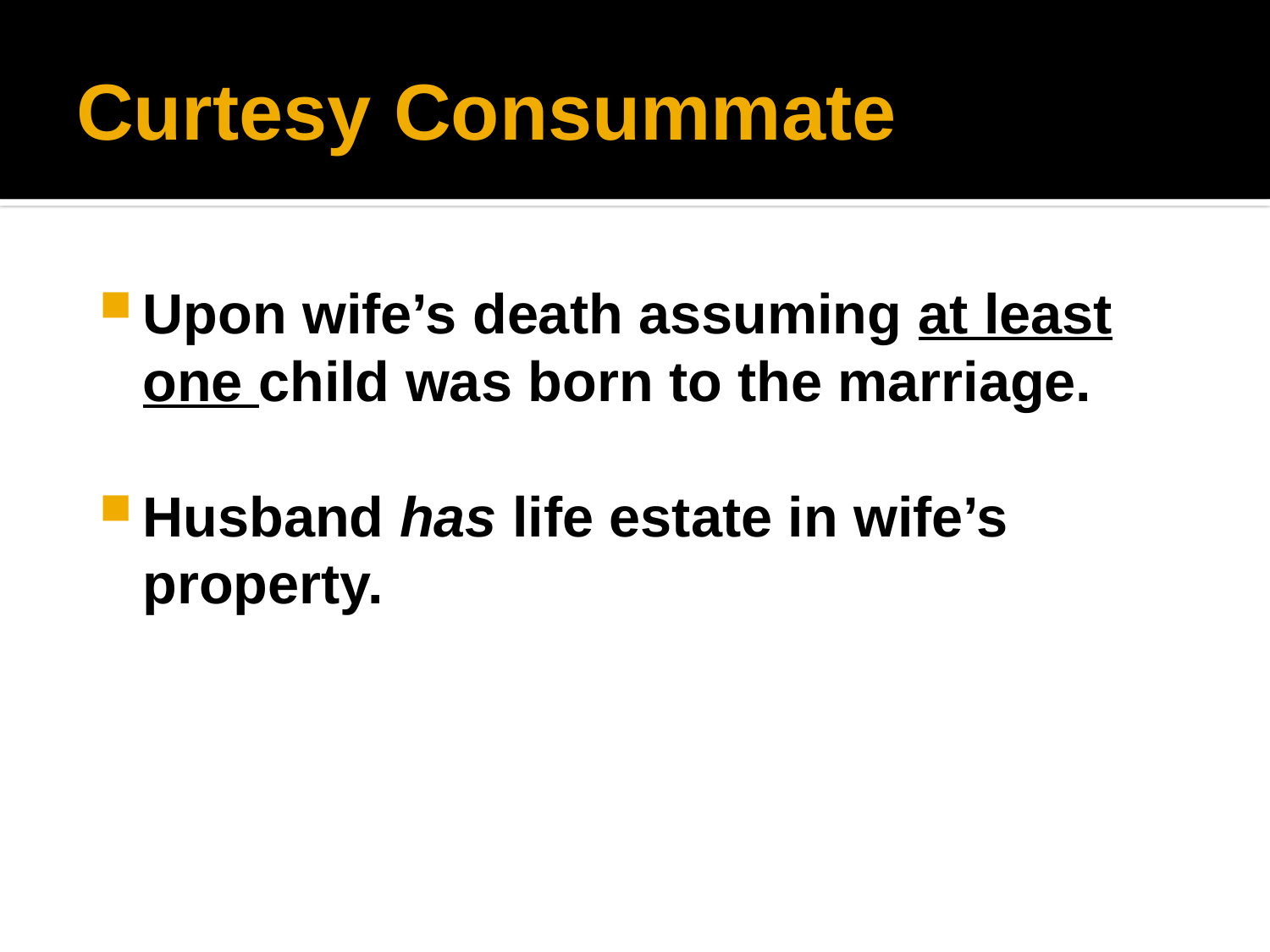

# Curtesy Consummate
Upon wife’s death assuming at least one child was born to the marriage.

Husband has life estate in wife’s property.